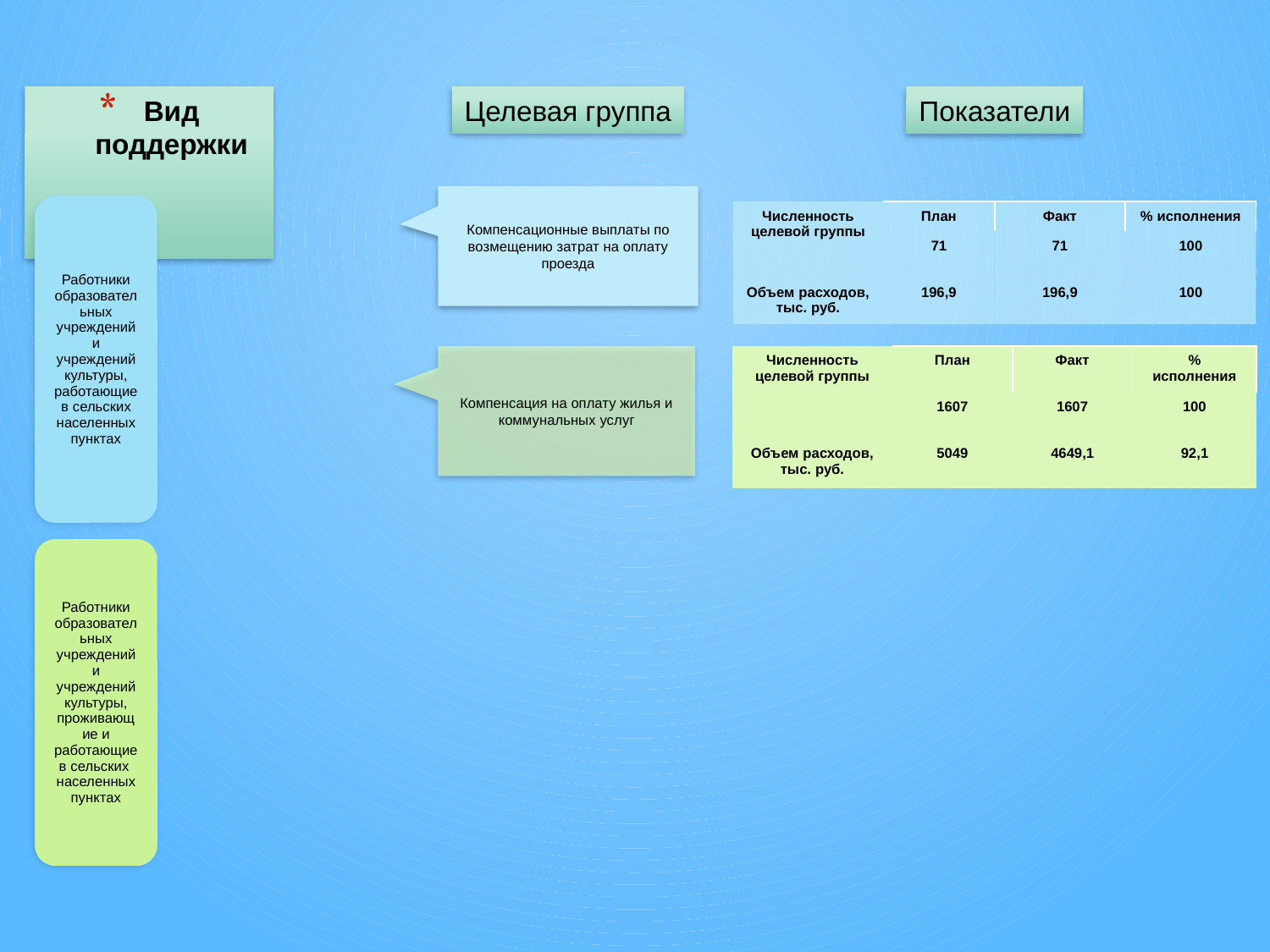

Вид поддержки
Целевая группа
Показатели
Компенсационные выплаты по возмещению затрат на оплату проезда
Работники образовательных учреждений и учреждений культуры, работающие в сельских населенных пунктах
Работники образовательных учреждений и учреждений культуры, проживающие и работающие в сельских  населенных пунктах
| Численность целевой группы | План | Факт | % исполнения |
| --- | --- | --- | --- |
|  | 71 | 71 | 100 |
| Объем расходов, тыс. руб. | 196,9 | 196,9 | 100 |
Компенсация на оплату жилья и коммунальных услуг
| Численность целевой группы | План | Факт | % исполнения |
| --- | --- | --- | --- |
|  | 1607 | 1607 | 100 |
| Объем расходов, тыс. руб. | 5049 | 4649,1 | 92,1 |